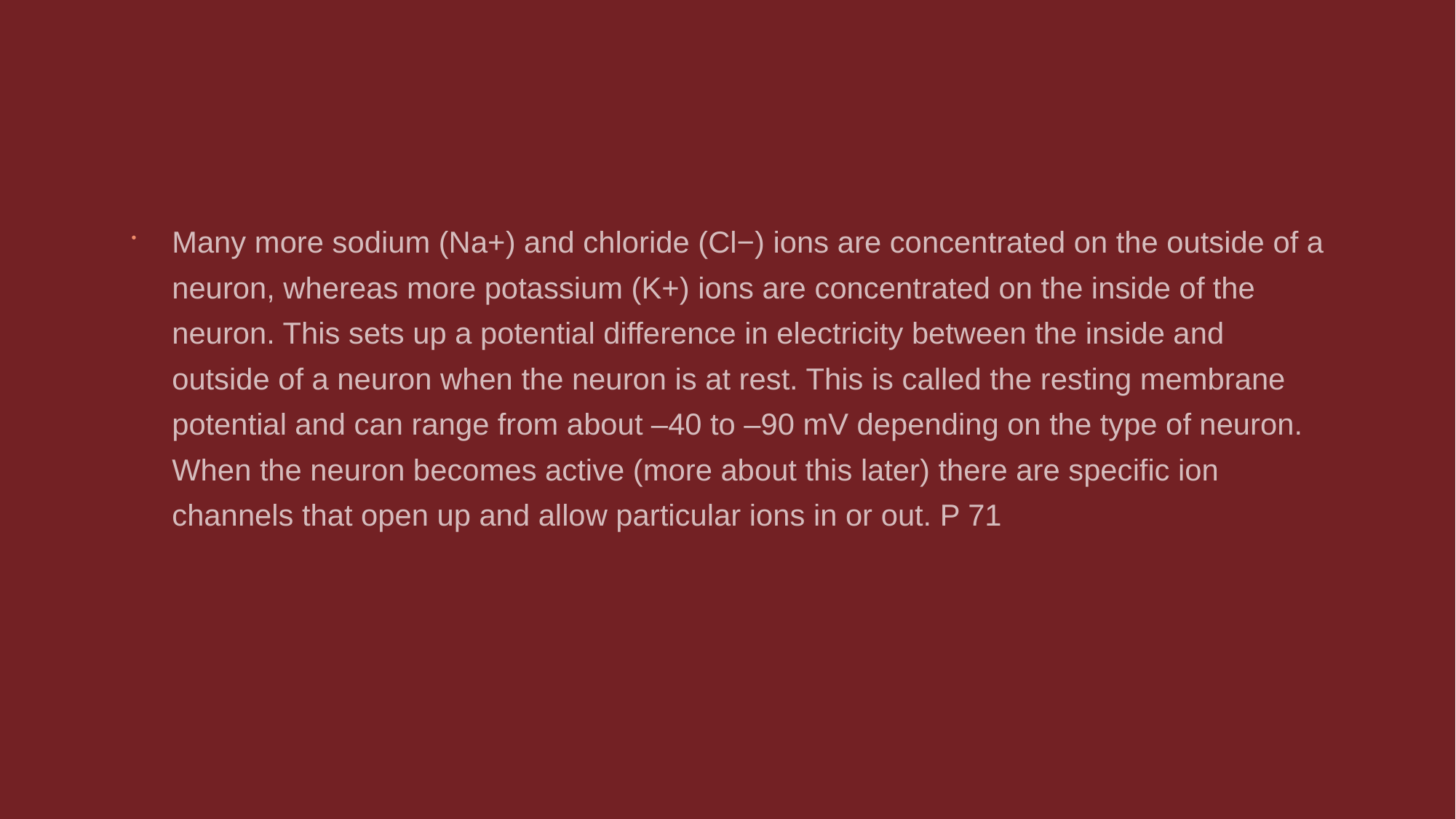

Many more sodium (Na+) and chloride (Cl−) ions are concentrated on the outside of a neuron, whereas more potassium (K+) ions are concentrated on the inside of the neuron. This sets up a potential difference in electricity between the inside and outside of a neuron when the neuron is at rest. This is called the resting membrane potential and can range from about –40 to –90 mV depending on the type of neuron. When the neuron becomes active (more about this later) there are specific ion channels that open up and allow particular ions in or out. P 71